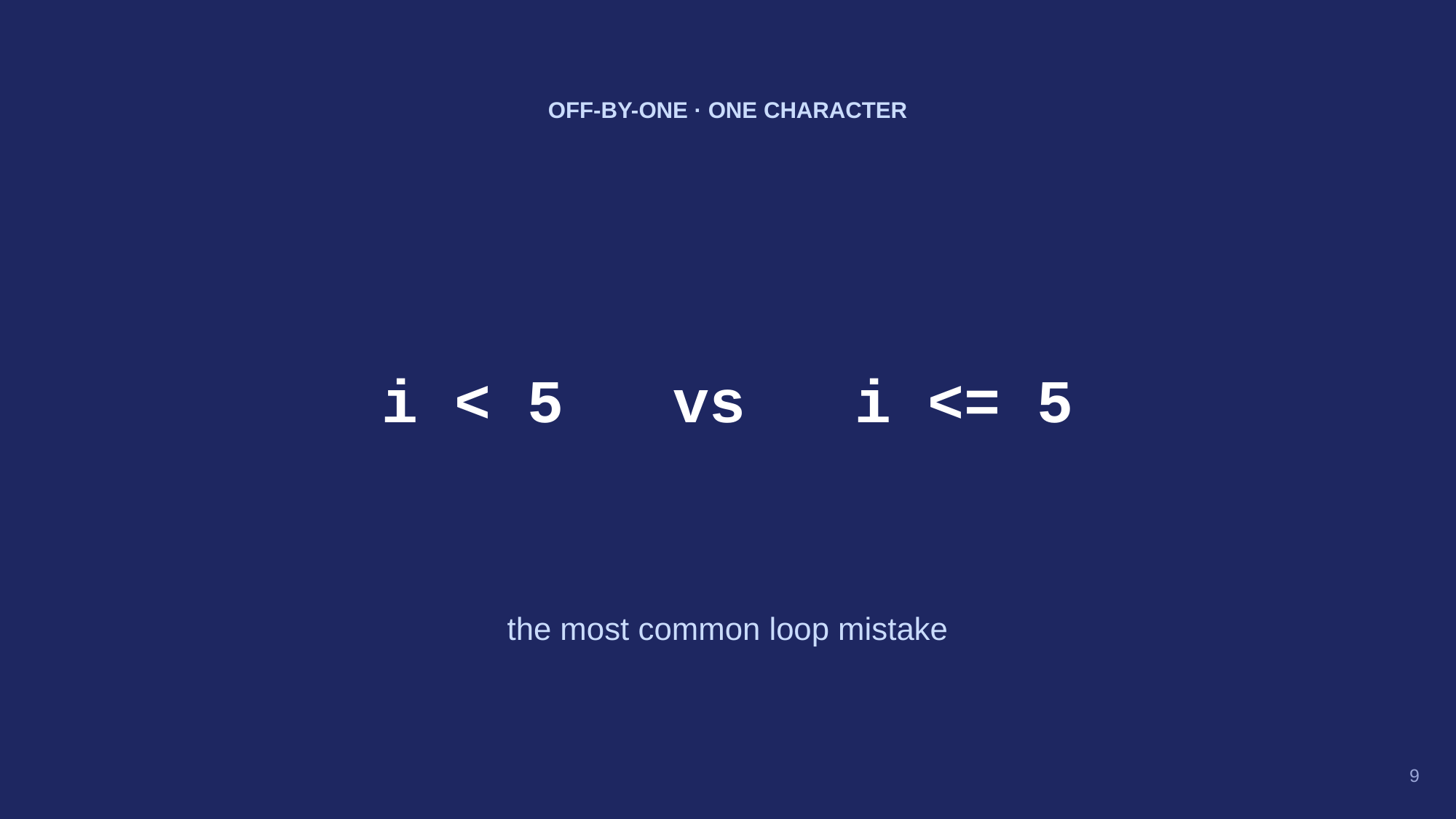

OFF-BY-ONE · ONE CHARACTER
i < 5   vs   i <= 5
the most common loop mistake
9